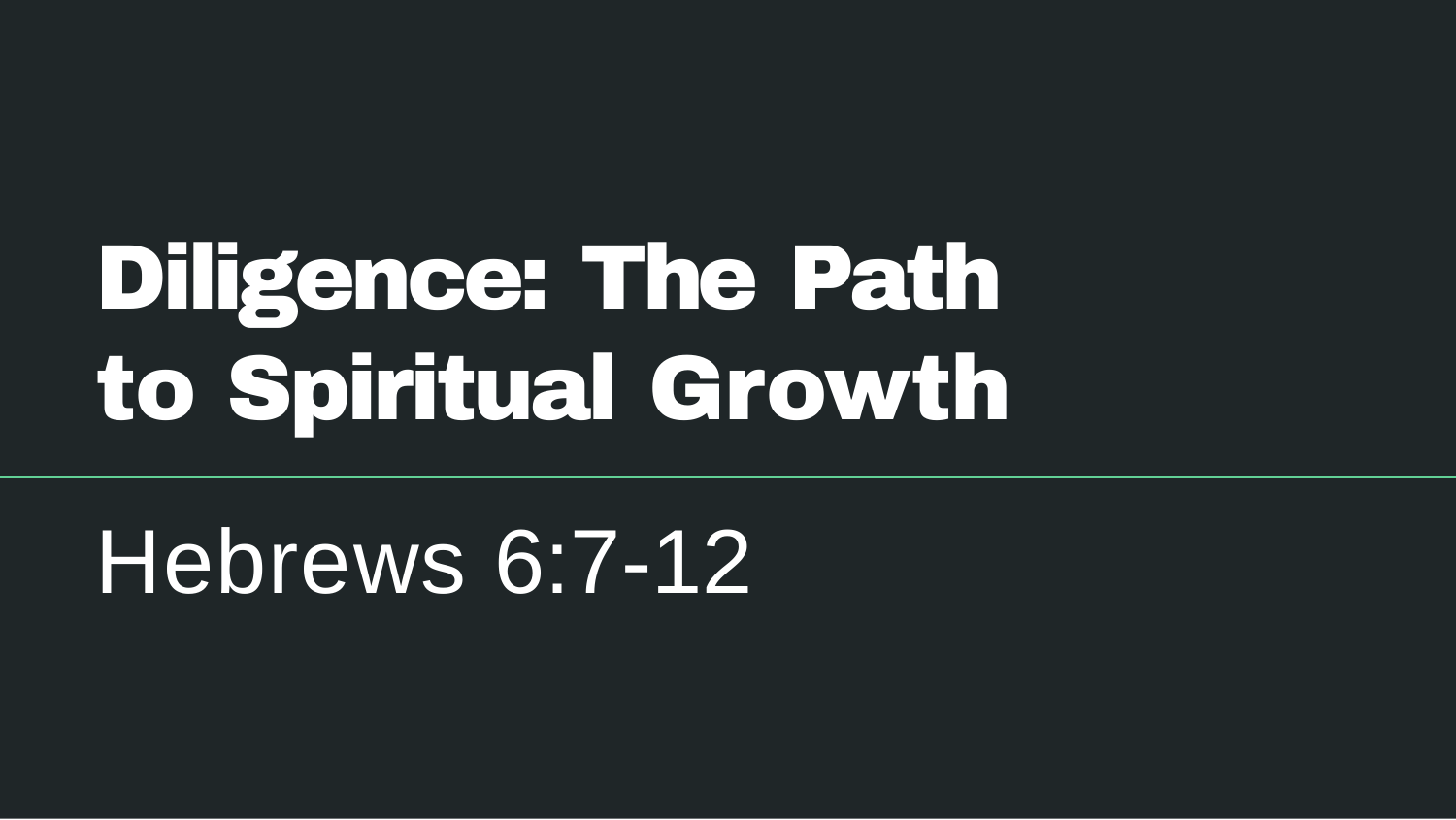

# Diligence: The Path to Spiritual Growth
Hebrews 6:7-12